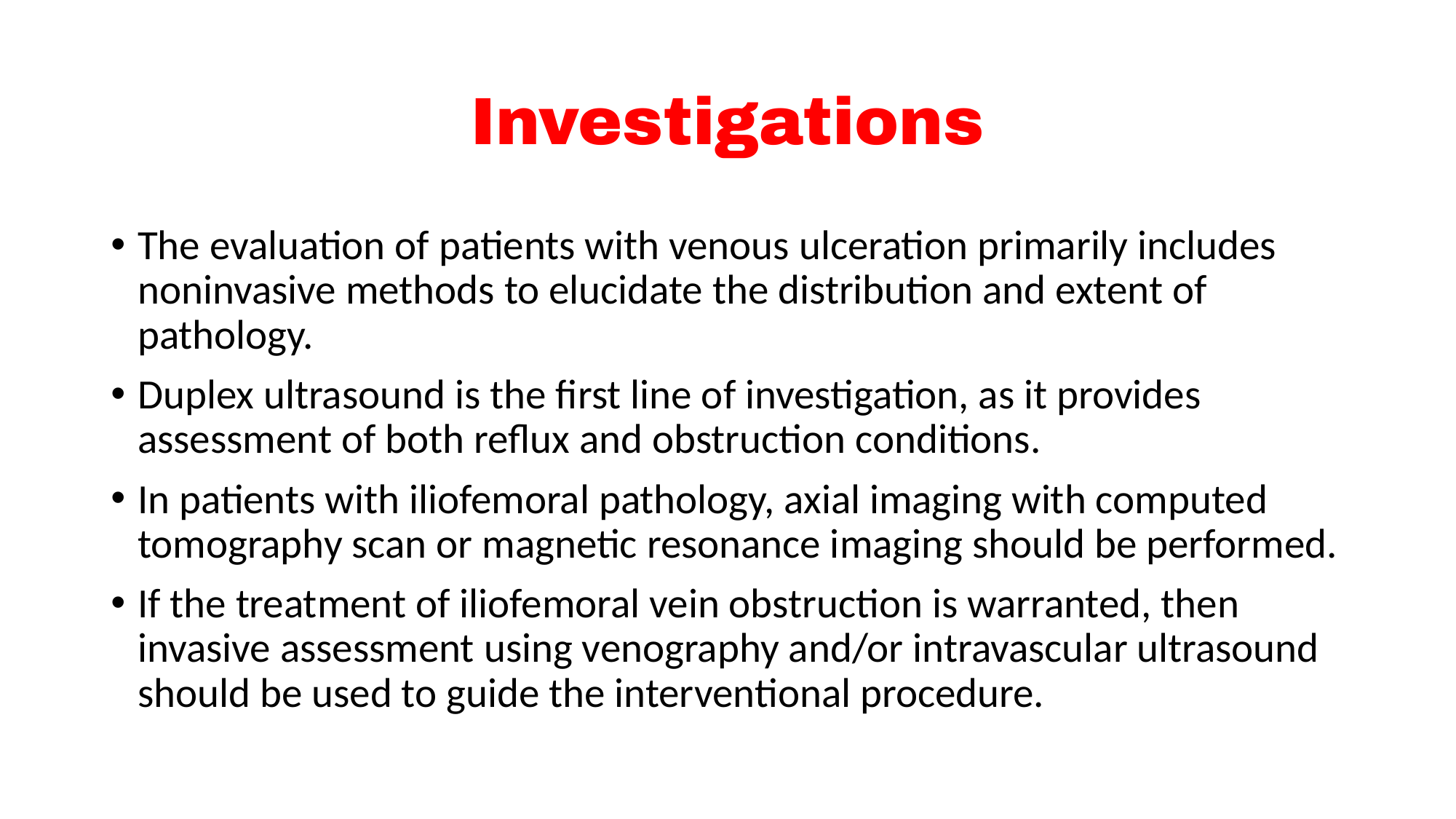

# Investigations
The evaluation of patients with venous ulceration primarily includes noninvasive methods to elucidate the distribution and extent of pathology.
Duplex ultrasound is the first line of investigation, as it provides assessment of both reflux and obstruction conditions.
In patients with iliofemoral pathology, axial imaging with computed tomography scan or magnetic resonance imaging should be performed.
If the treatment of iliofemoral vein obstruction is warranted, then invasive assessment using venography and/or intravascular ultrasound should be used to guide the interventional procedure.